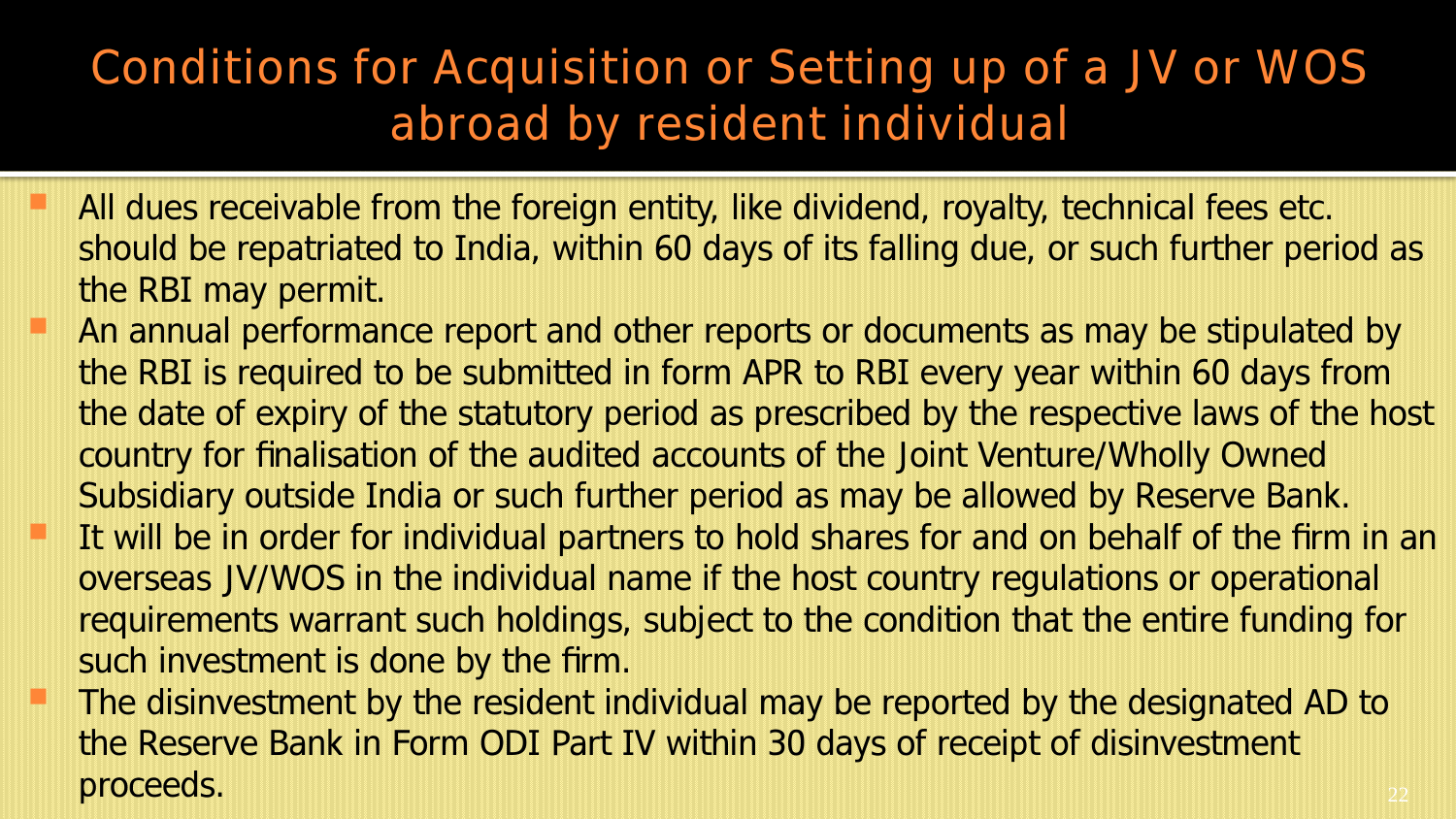

# Conditions for Acquisition or Setting up of a JV or WOS abroad by resident individual
All dues receivable from the foreign entity, like dividend, royalty, technical fees etc. should be repatriated to India, within 60 days of its falling due, or such further period as the RBI may permit.
An annual performance report and other reports or documents as may be stipulated by the RBI is required to be submitted in form APR to RBI every year within 60 days from the date of expiry of the statutory period as prescribed by the respective laws of the host country for finalisation of the audited accounts of the Joint Venture/Wholly Owned Subsidiary outside India or such further period as may be allowed by Reserve Bank.
It will be in order for individual partners to hold shares for and on behalf of the firm in an overseas JV/WOS in the individual name if the host country regulations or operational requirements warrant such holdings, subject to the condition that the entire funding for such investment is done by the firm.
The disinvestment by the resident individual may be reported by the designated AD to the Reserve Bank in Form ODI Part IV within 30 days of receipt of disinvestment proceeds.

22